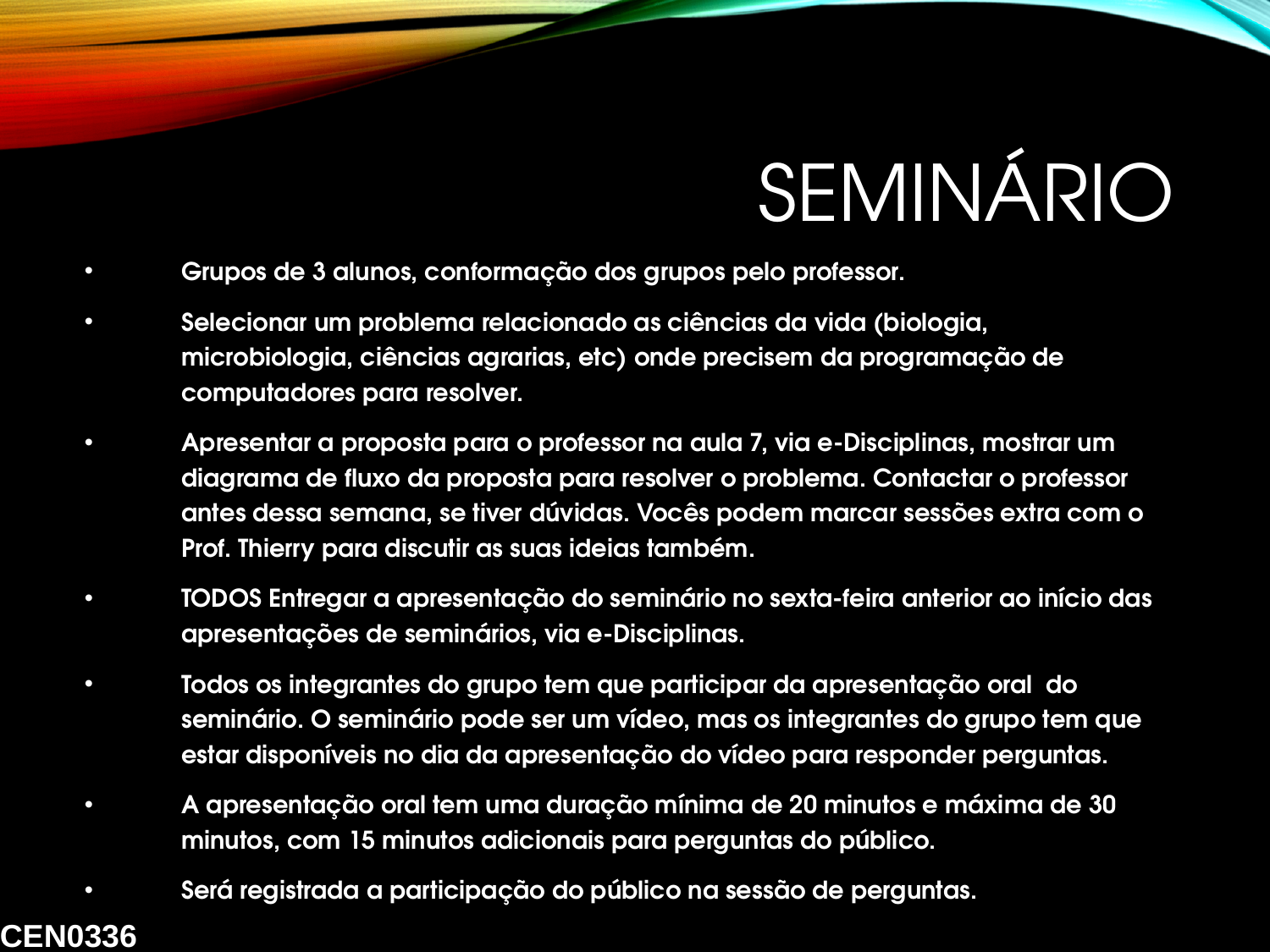

# Seminário
Grupos de 3 alunos, conformação dos grupos pelo professor.
Selecionar um problema relacionado as ciências da vida (biologia, microbiologia, ciências agrarias, etc) onde precisem da programação de computadores para resolver.
Apresentar a proposta para o professor na aula 7, via e-Disciplinas, mostrar um diagrama de fluxo da proposta para resolver o problema. Contactar o professor antes dessa semana, se tiver dúvidas. Vocês podem marcar sessões extra com o Prof. Thierry para discutir as suas ideias também.
TODOS Entregar a apresentação do seminário no sexta-feira anterior ao início das apresentações de seminários, via e-Disciplinas.
Todos os integrantes do grupo tem que participar da apresentação oral  do seminário. O seminário pode ser um vídeo, mas os integrantes do grupo tem que estar disponíveis no dia da apresentação do vídeo para responder perguntas.
A apresentação oral tem uma duração mínima de 20 minutos e máxima de 30 minutos, com 15 minutos adicionais para perguntas do público.
Será registrada a participação do público na sessão de perguntas.